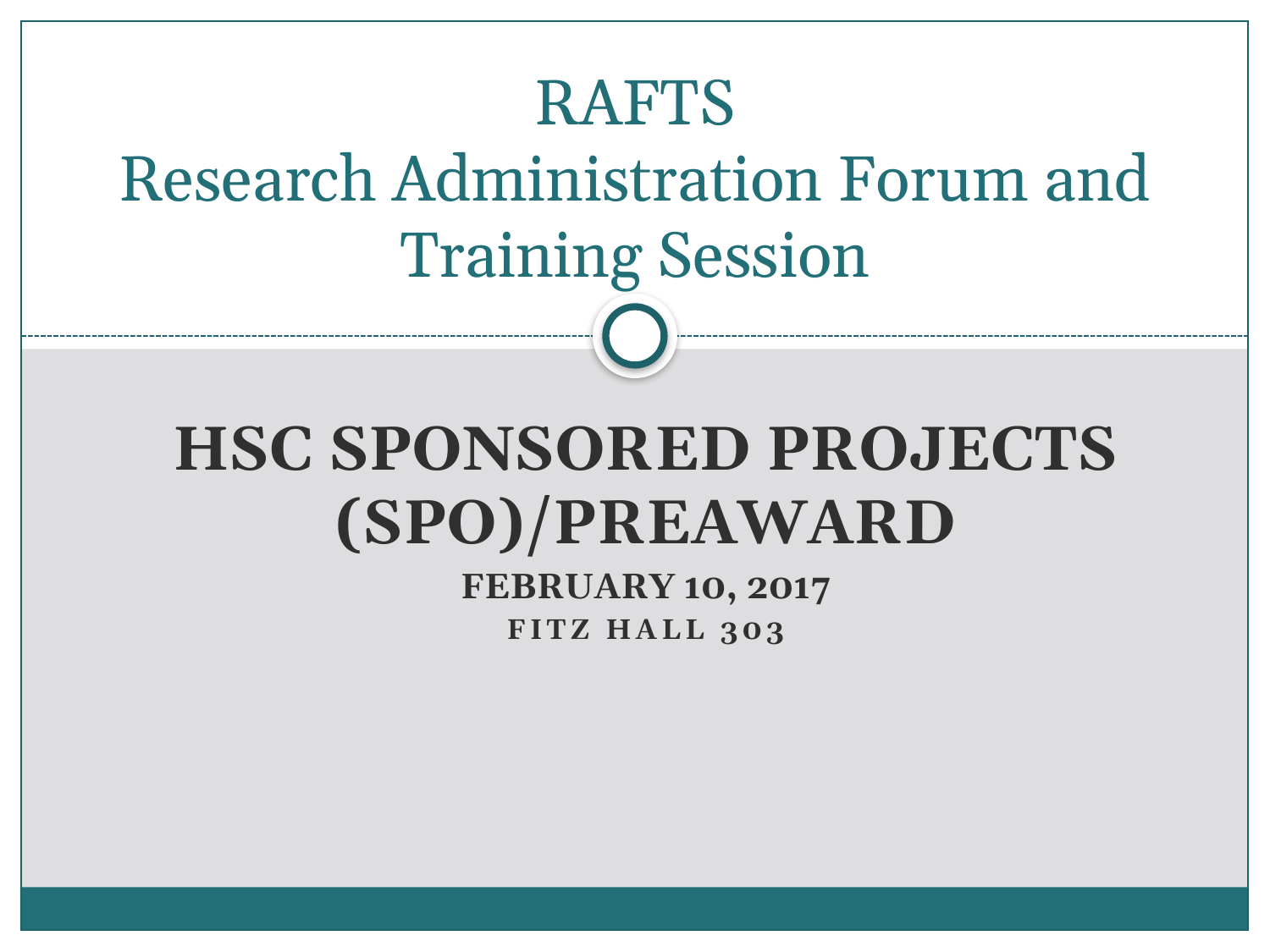

# RAFTS Research Administration Forum and Training Session
HSC Sponsored Projects (SPO)/PreAward
February 10, 2017
Fitz Hall 303